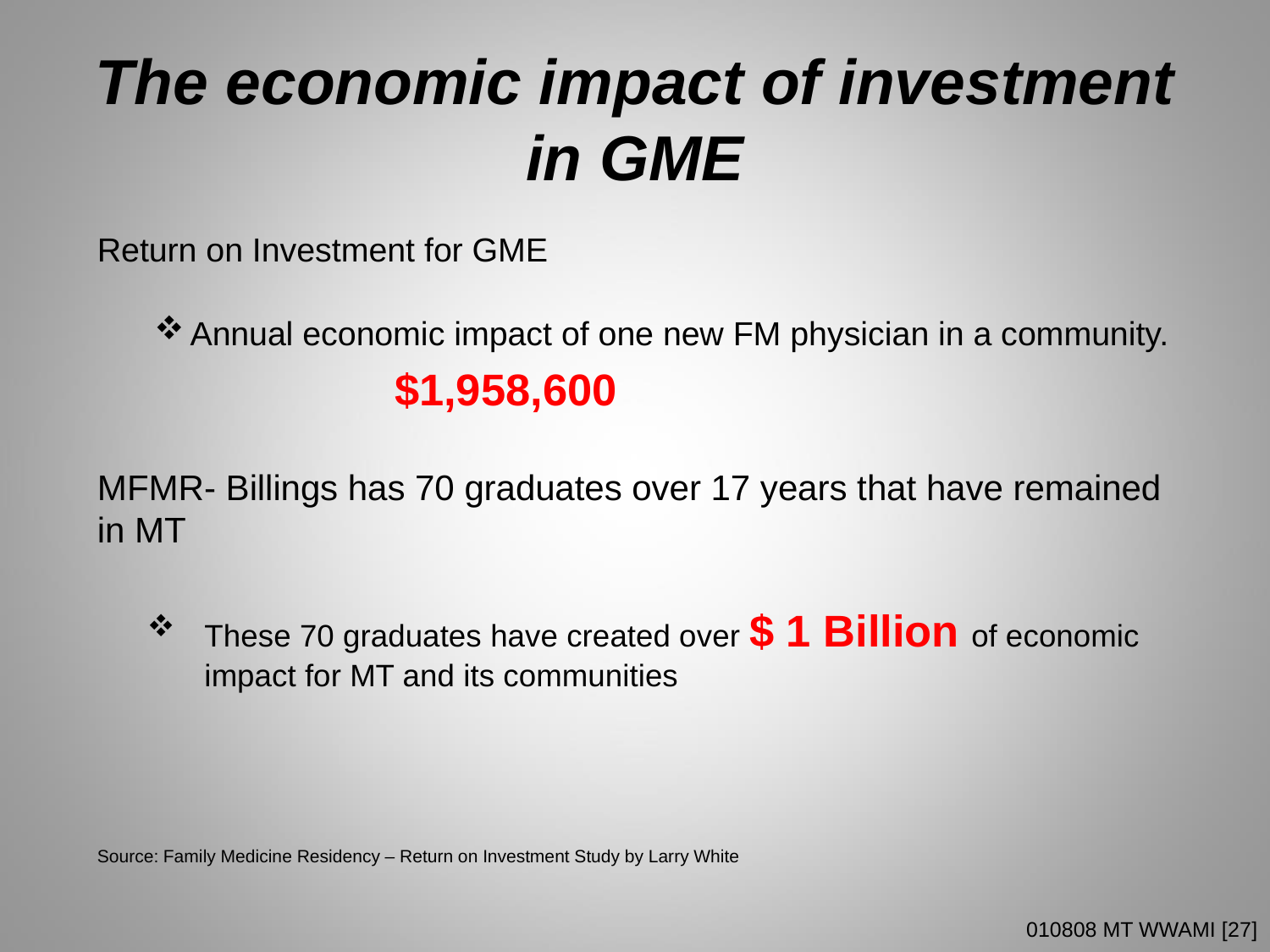

# The economic impact of investment in GME
Return on Investment for GME

Annual economic impact of one new FM physician in a community.
                       							$1,958,600

MFMR- Billings has 70 graduates over 17 years that have remained in MT

These 70 graduates have created over $ 1 Billion of economic impact for MT and its communities

Source: Family Medicine Residency – Return on Investment Study by Larry White